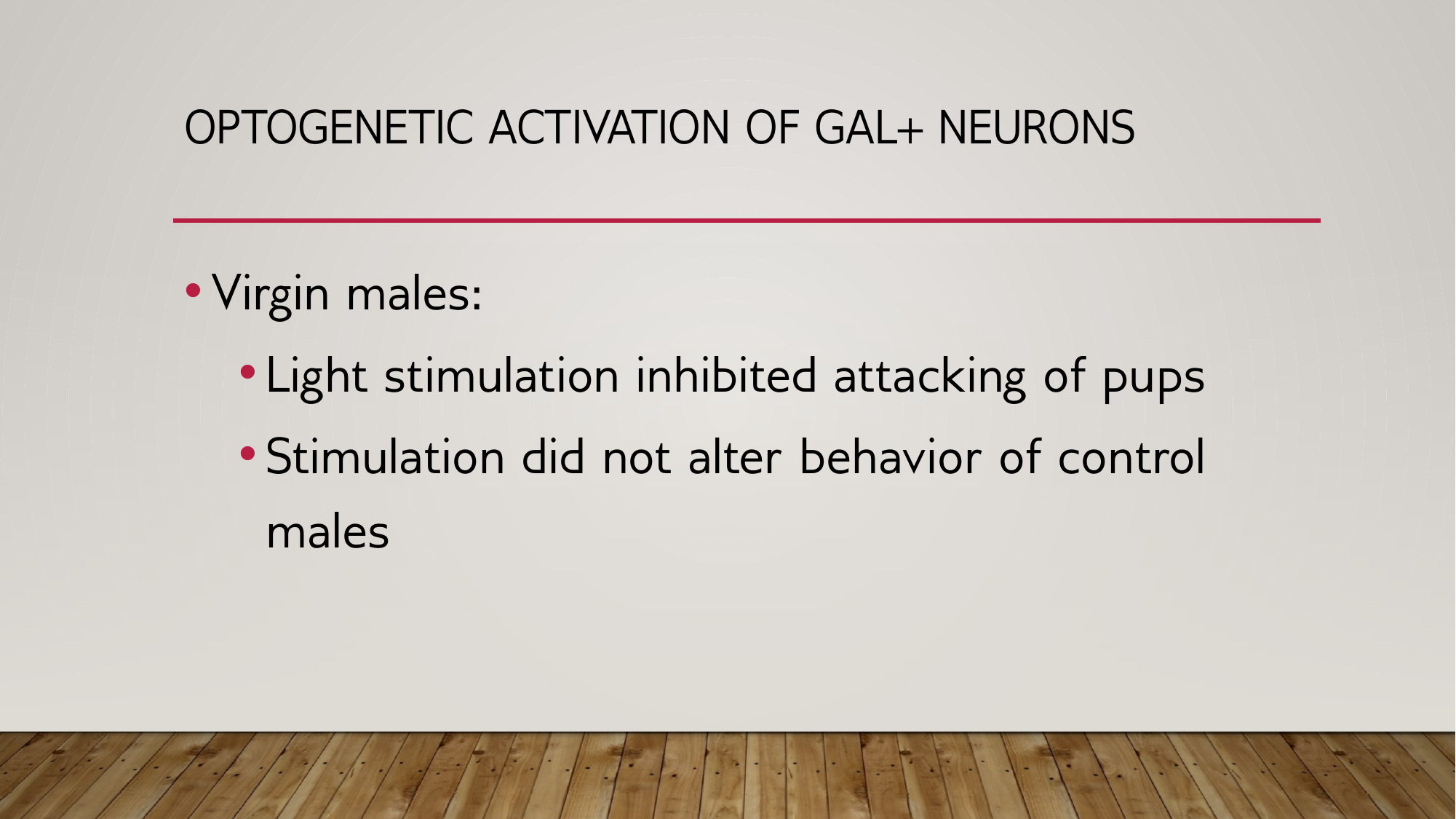

# Optogenetic activation of gal+ neurons
Virgin males:
Light stimulation inhibited attacking of pups
Stimulation did not alter behavior of control males